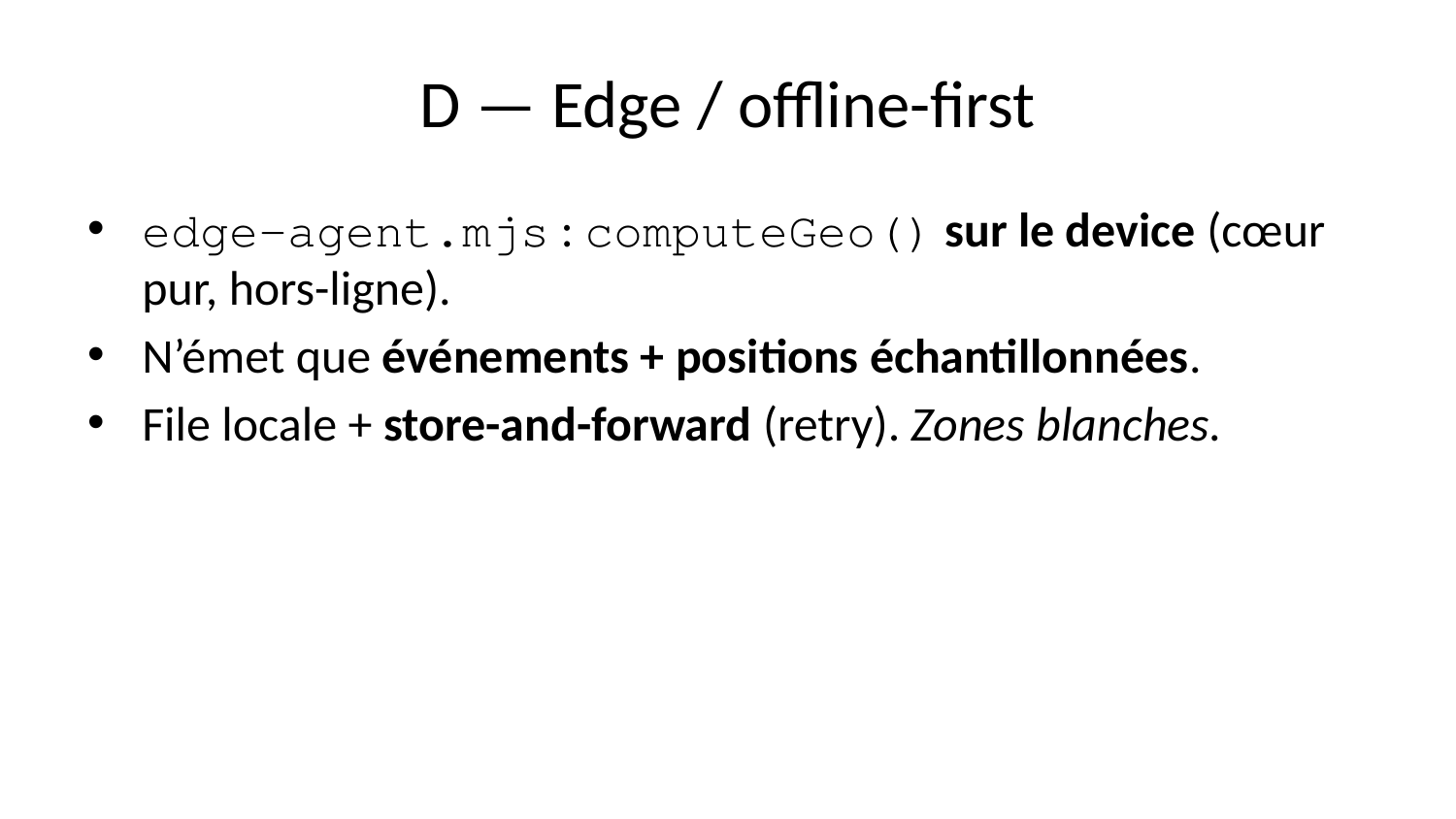

# D — Edge / offline-first
edge-agent.mjs : computeGeo() sur le device (cœur pur, hors-ligne).
N’émet que événements + positions échantillonnées.
File locale + store-and-forward (retry). Zones blanches.